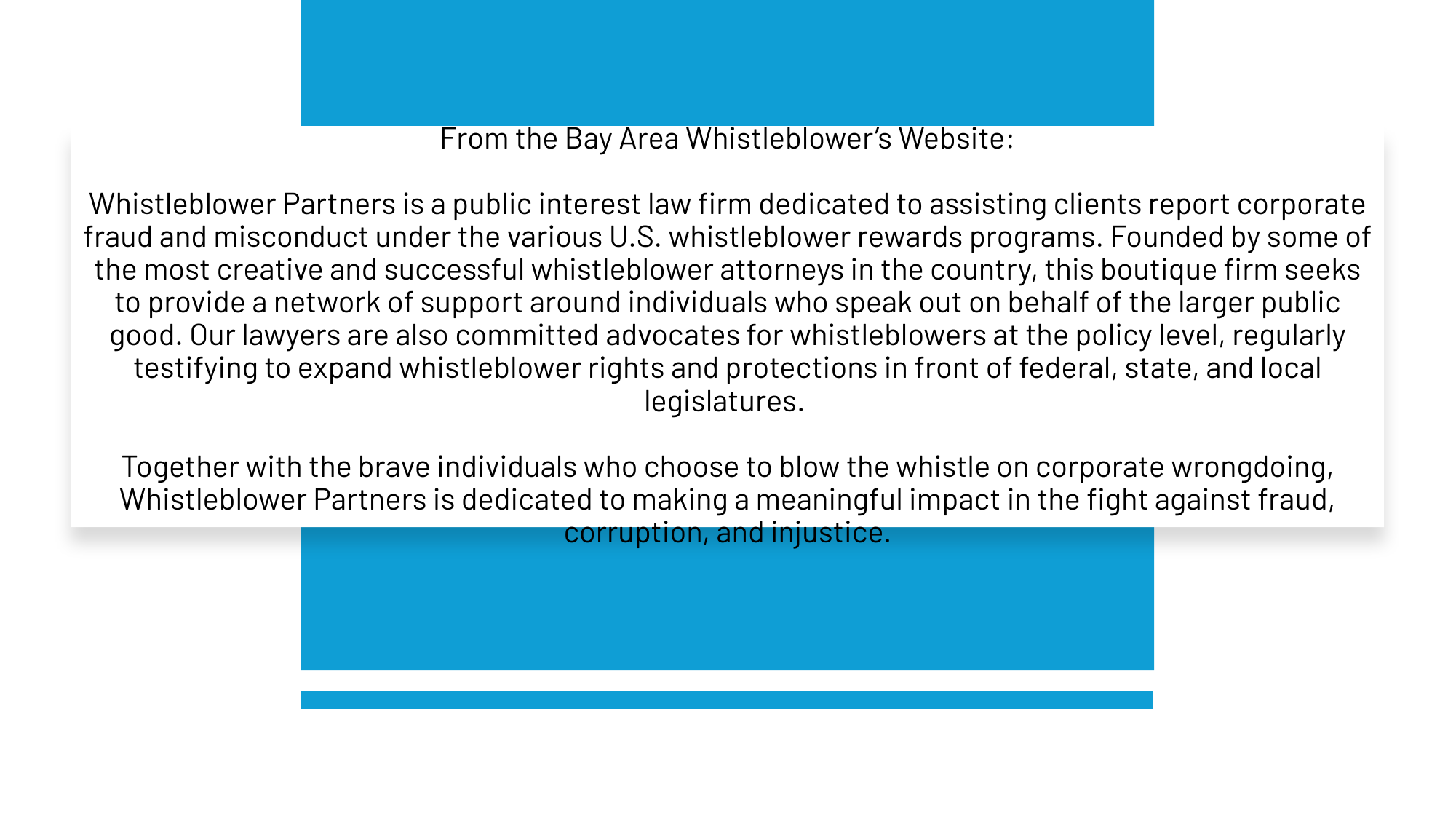

# From the Bay Area Whistleblower’s Website: Whistleblower Partners is a public interest law firm dedicated to assisting clients report corporate fraud and misconduct under the various U.S. whistleblower rewards programs. Founded by some of the most creative and successful whistleblower attorneys in the country, this boutique firm seeks to provide a network of support around individuals who speak out on behalf of the larger public good. Our lawyers are also committed advocates for whistleblowers at the policy level, regularly testifying to expand whistleblower rights and protections in front of federal, state, and local legislatures. Together with the brave individuals who choose to blow the whistle on corporate wrongdoing, Whistleblower Partners is dedicated to making a meaningful impact in the fight against fraud, corruption, and injustice.